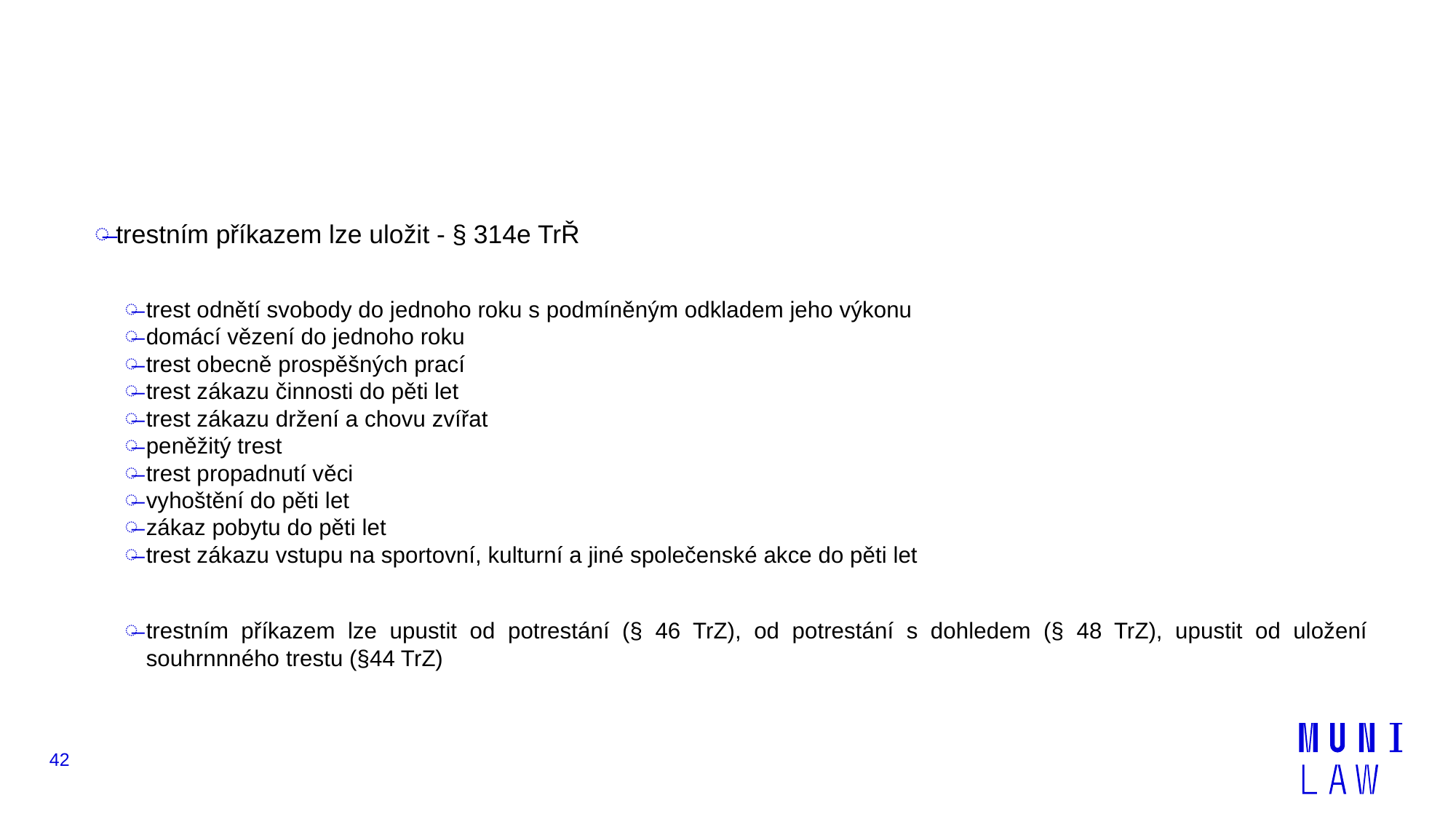

#
trestním příkazem lze uložit - § 314e TrŘ

trest odnětí svobody do jednoho roku s podmíněným odkladem jeho výkonu
domácí vězení do jednoho roku
trest obecně prospěšných prací
trest zákazu činnosti do pěti let
trest zákazu držení a chovu zvířat
peněžitý trest
trest propadnutí věci
vyhoštění do pěti let
zákaz pobytu do pěti let
trest zákazu vstupu na sportovní, kulturní a jiné společenské akce do pěti let

trestním příkazem lze upustit od potrestání (§ 46 TrZ), od potrestání s dohledem (§ 48 TrZ), upustit od uložení souhrnnného trestu (§44 TrZ)

42